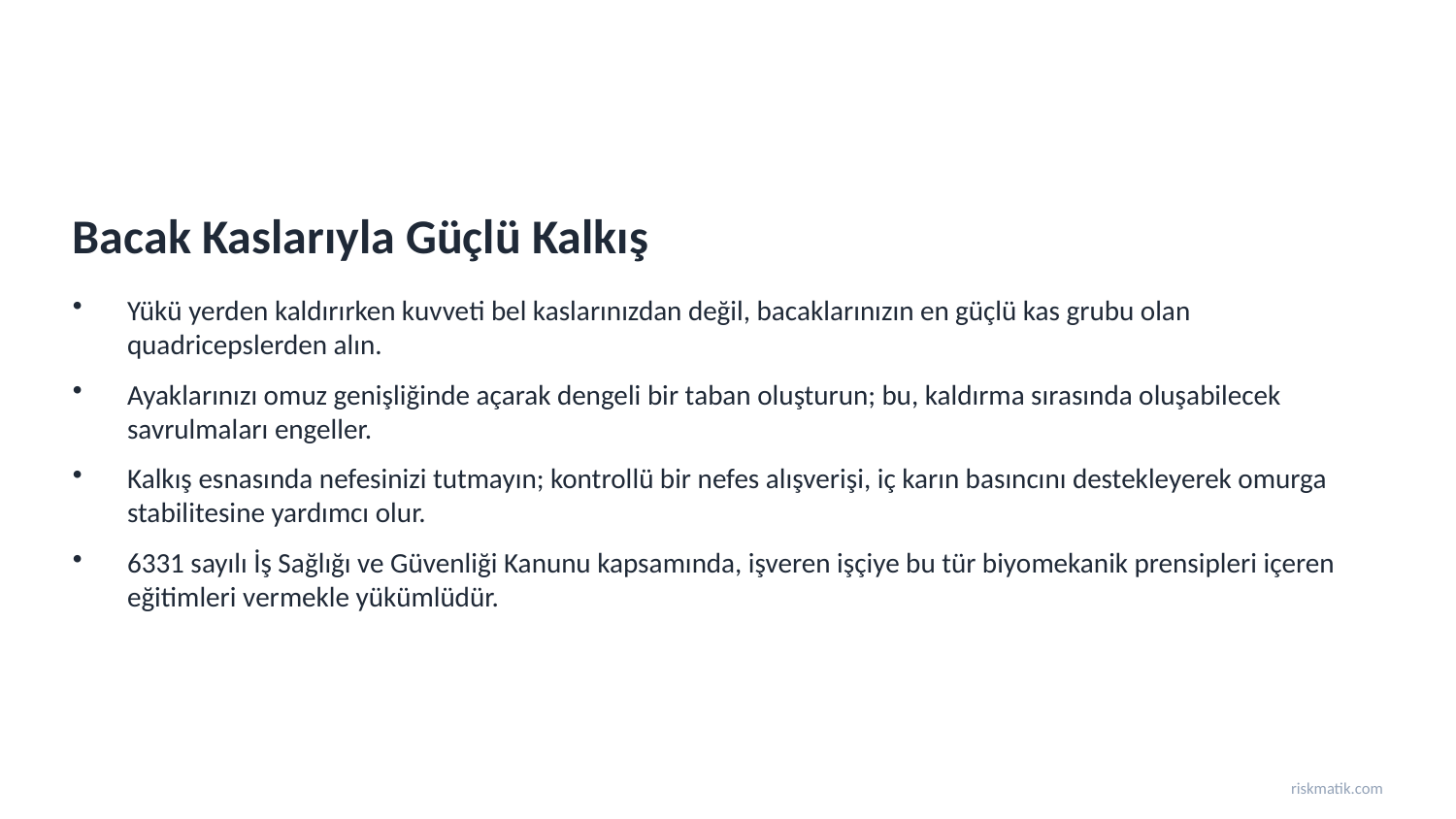

Bacak Kaslarıyla Güçlü Kalkış
Yükü yerden kaldırırken kuvveti bel kaslarınızdan değil, bacaklarınızın en güçlü kas grubu olan quadricepslerden alın.
Ayaklarınızı omuz genişliğinde açarak dengeli bir taban oluşturun; bu, kaldırma sırasında oluşabilecek savrulmaları engeller.
Kalkış esnasında nefesinizi tutmayın; kontrollü bir nefes alışverişi, iç karın basıncını destekleyerek omurga stabilitesine yardımcı olur.
6331 sayılı İş Sağlığı ve Güvenliği Kanunu kapsamında, işveren işçiye bu tür biyomekanik prensipleri içeren eğitimleri vermekle yükümlüdür.
riskmatik.com